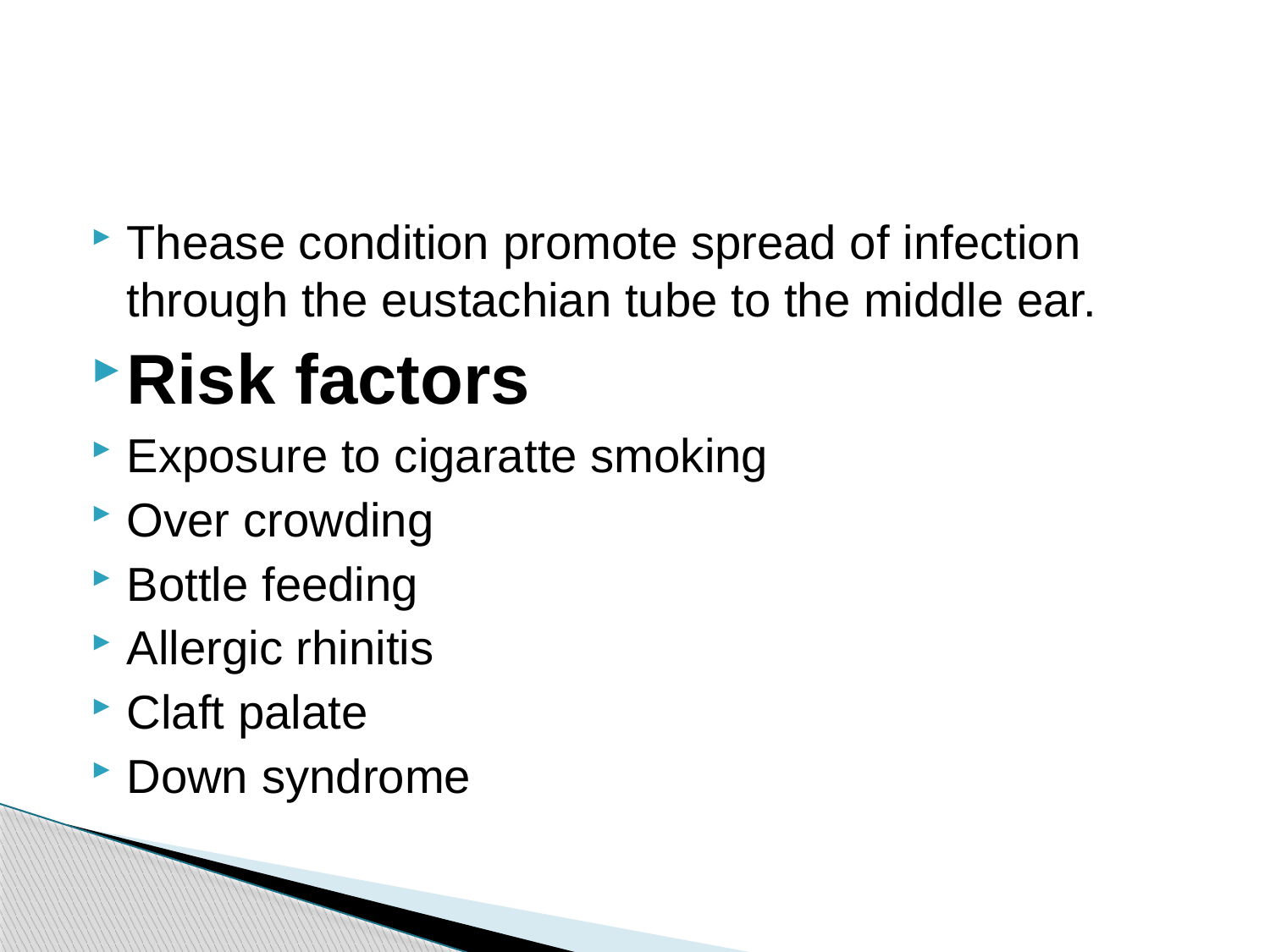

#
Thease condition promote spread of infection through the eustachian tube to the middle ear.
Risk factors
Exposure to cigaratte smoking
Over crowding
Bottle feeding
Allergic rhinitis
Claft palate
Down syndrome